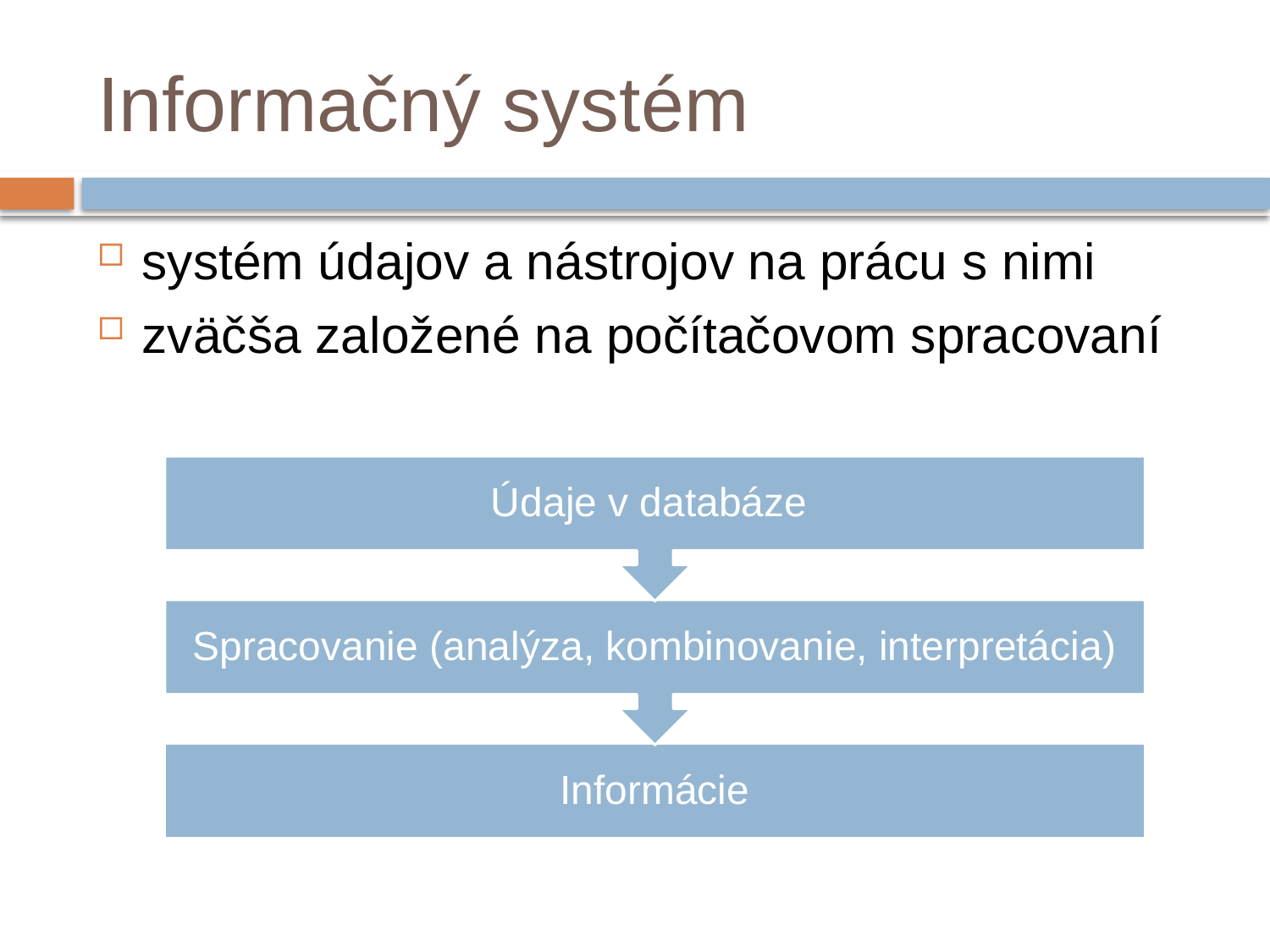

# Informačný systém
systém údajov a nástrojov na prácu s nimi
zväčša založené na počítačovom spracovaní

Informácie
Spracovanie (analýza, kombinovanie, interpretácia)
Údaje v databáze